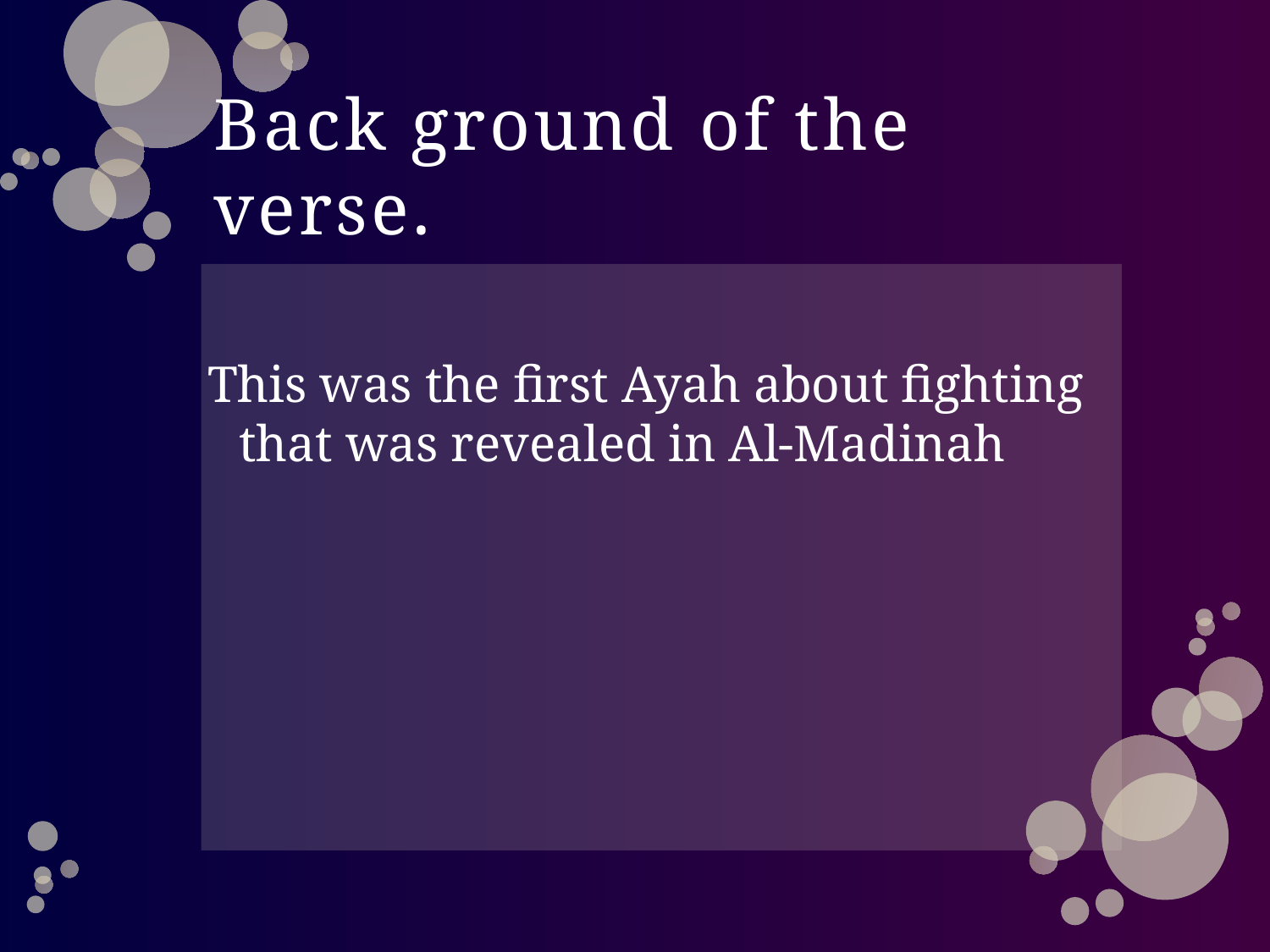

# Back ground of the verse.

This was the first Ayah about fighting that was revealed in Al-Madinah